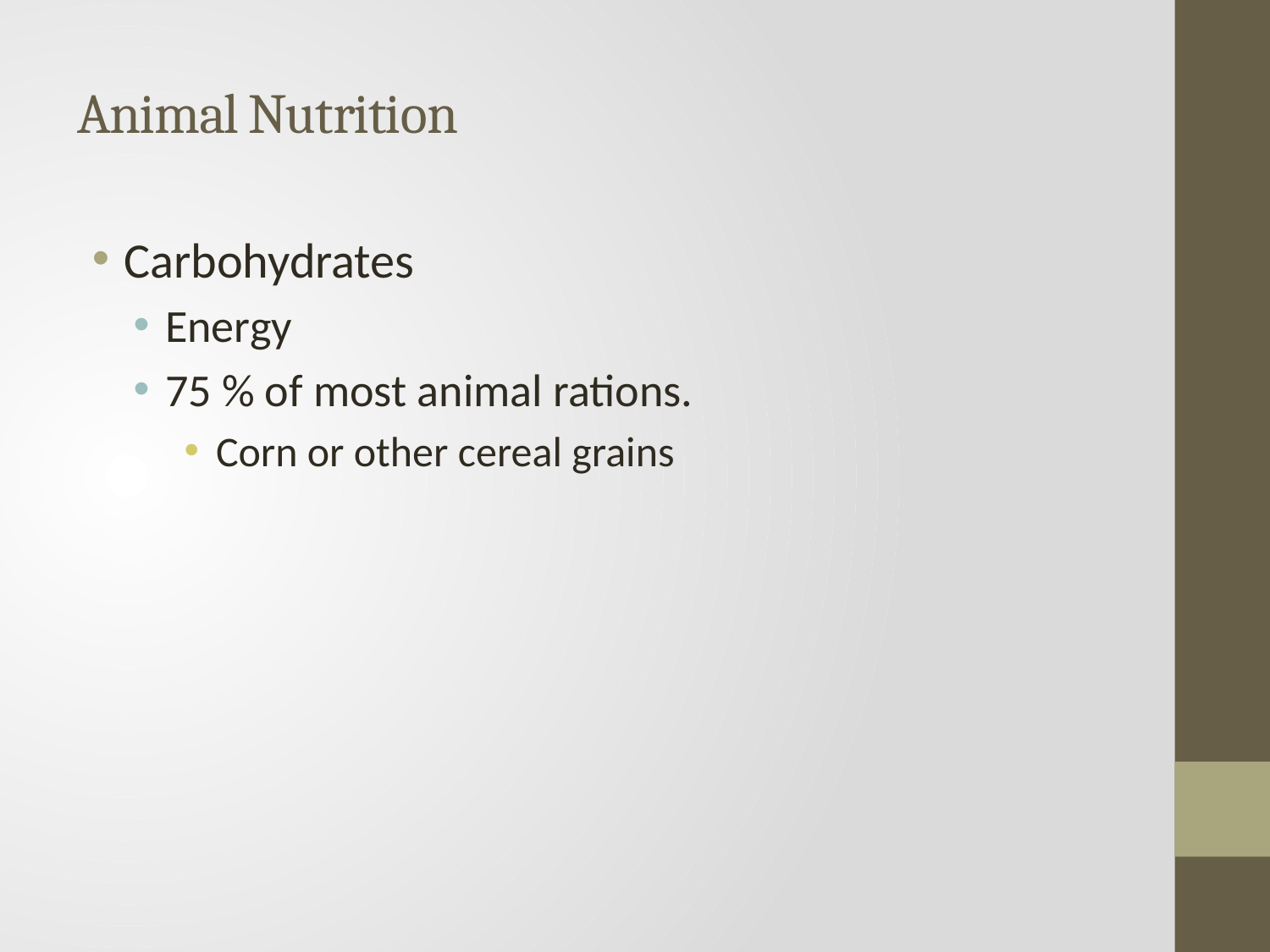

# Animal Nutrition
Carbohydrates
Energy
75 % of most animal rations.
Corn or other cereal grains